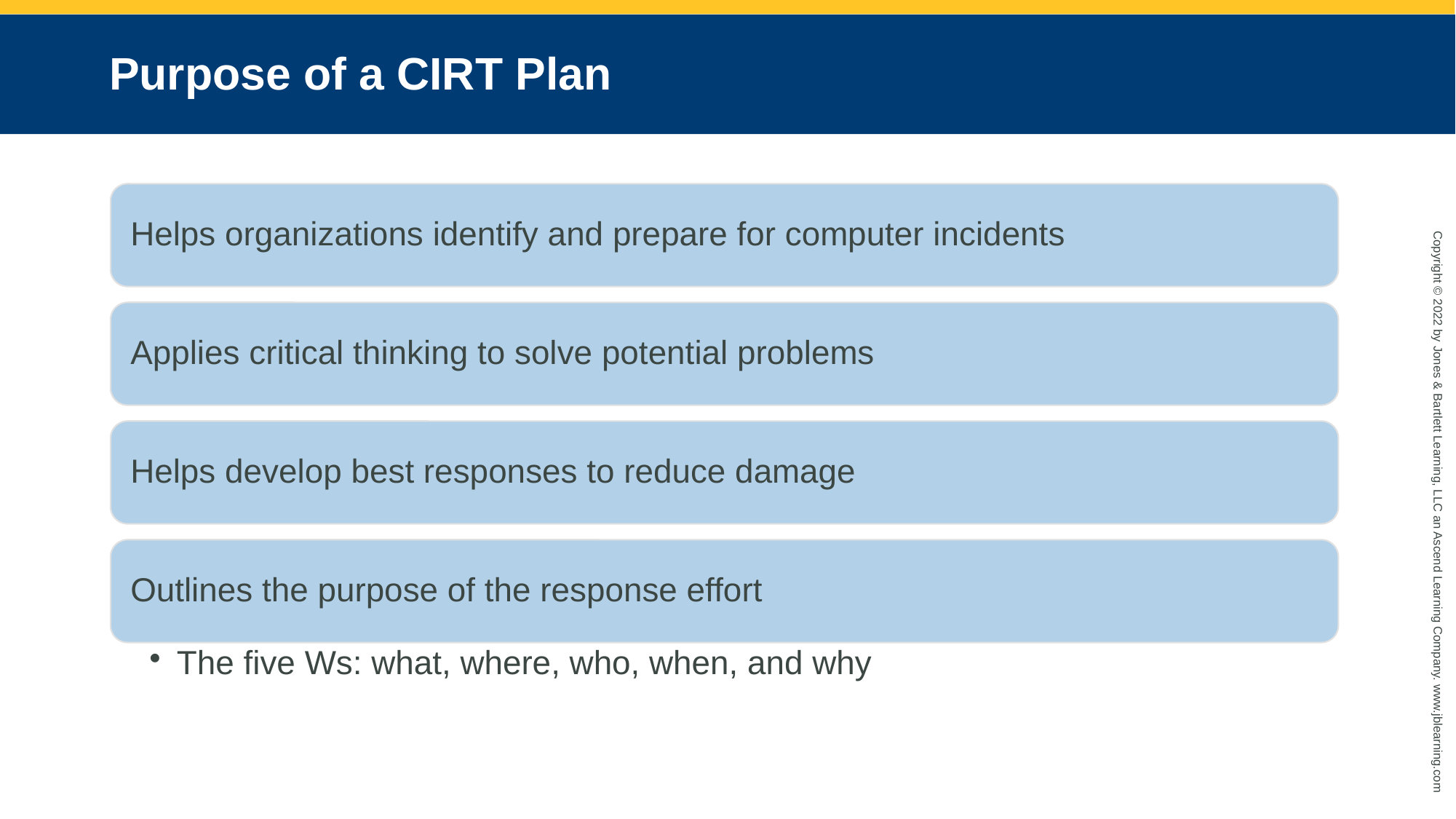

# Purpose of a CIRT Plan
Helps organizations identify and prepare for computer incidents
Applies critical thinking to solve potential problems
Helps develop best responses to reduce damage
Outlines the purpose of the response effort
The five Ws: what, where, who, when, and why